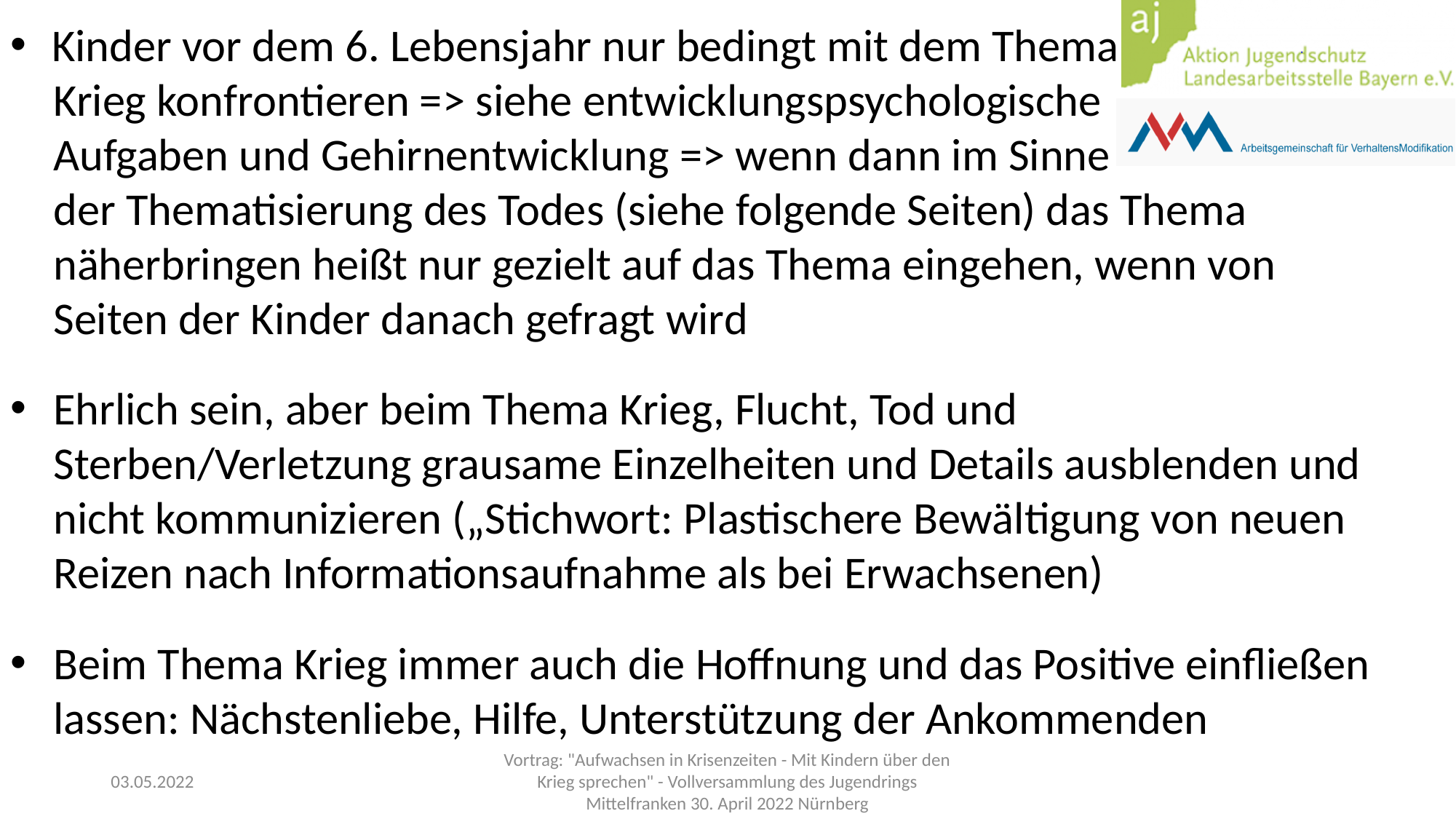

Kinder vor dem 6. Lebensjahr nur bedingt mit dem Thema
 Krieg konfrontieren => siehe entwicklungspsychologische
 Aufgaben und Gehirnentwicklung => wenn dann im Sinne
 der Thematisierung des Todes (siehe folgende Seiten) das Thema  näherbringen heißt nur gezielt auf das Thema eingehen, wenn von Seiten der Kinder danach gefragt wird

Ehrlich sein, aber beim Thema Krieg, Flucht, Tod und Sterben/Verletzung grausame Einzelheiten und Details ausblenden und nicht kommunizieren („Stichwort: Plastischere Bewältigung von neuen Reizen nach Informationsaufnahme als bei Erwachsenen)

Beim Thema Krieg immer auch die Hoffnung und das Positive einfließen lassen: Nächstenliebe, Hilfe, Unterstützung der Ankommenden

03.05.2022
Vortrag: "Aufwachsen in Krisenzeiten - Mit Kindern über den Krieg sprechen" - Vollversammlung des Jugendrings Mittelfranken 30. April 2022 Nürnberg